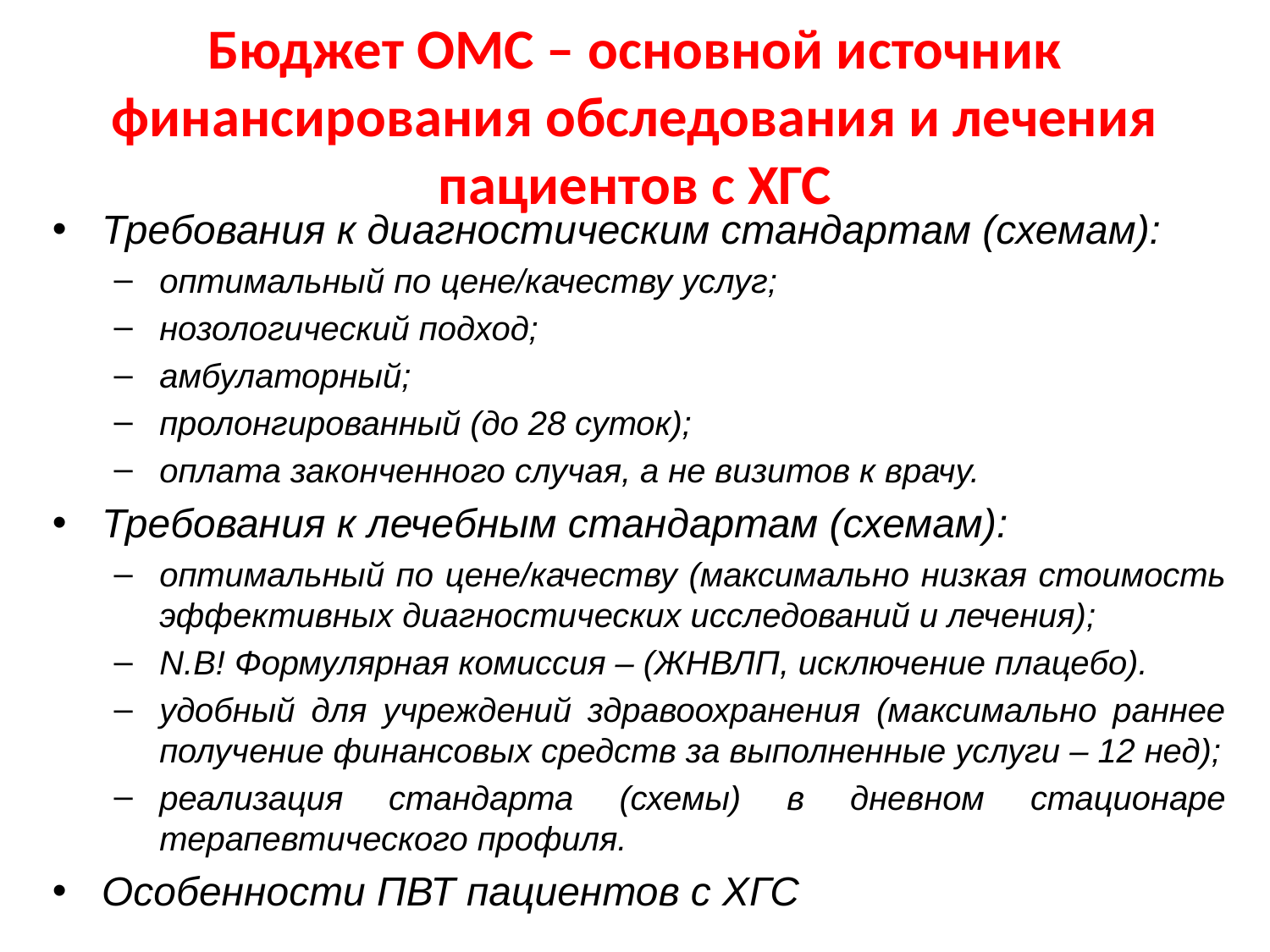

# Бюджет ОМС – основной источник финансирования обследования и лечения пациентов с ХГС

Требования к диагностическим стандартам (схемам):
оптимальный по цене/качеству услуг;
нозологический подход;
амбулаторный;
пролонгированный (до 28 суток);
оплата законченного случая, а не визитов к врачу.
Требования к лечебным стандартам (схемам):
оптимальный по цене/качеству (максимально низкая стоимость эффективных диагностических исследований и лечения);
N.B! Формулярная комиссия – (ЖНВЛП, исключение плацебо).
удобный для учреждений здравоохранения (максимально раннее получение финансовых средств за выполненные услуги – 12 нед);
реализация стандарта (схемы) в дневном стационаре терапевтического профиля.
Особенности ПВТ пациентов с ХГС